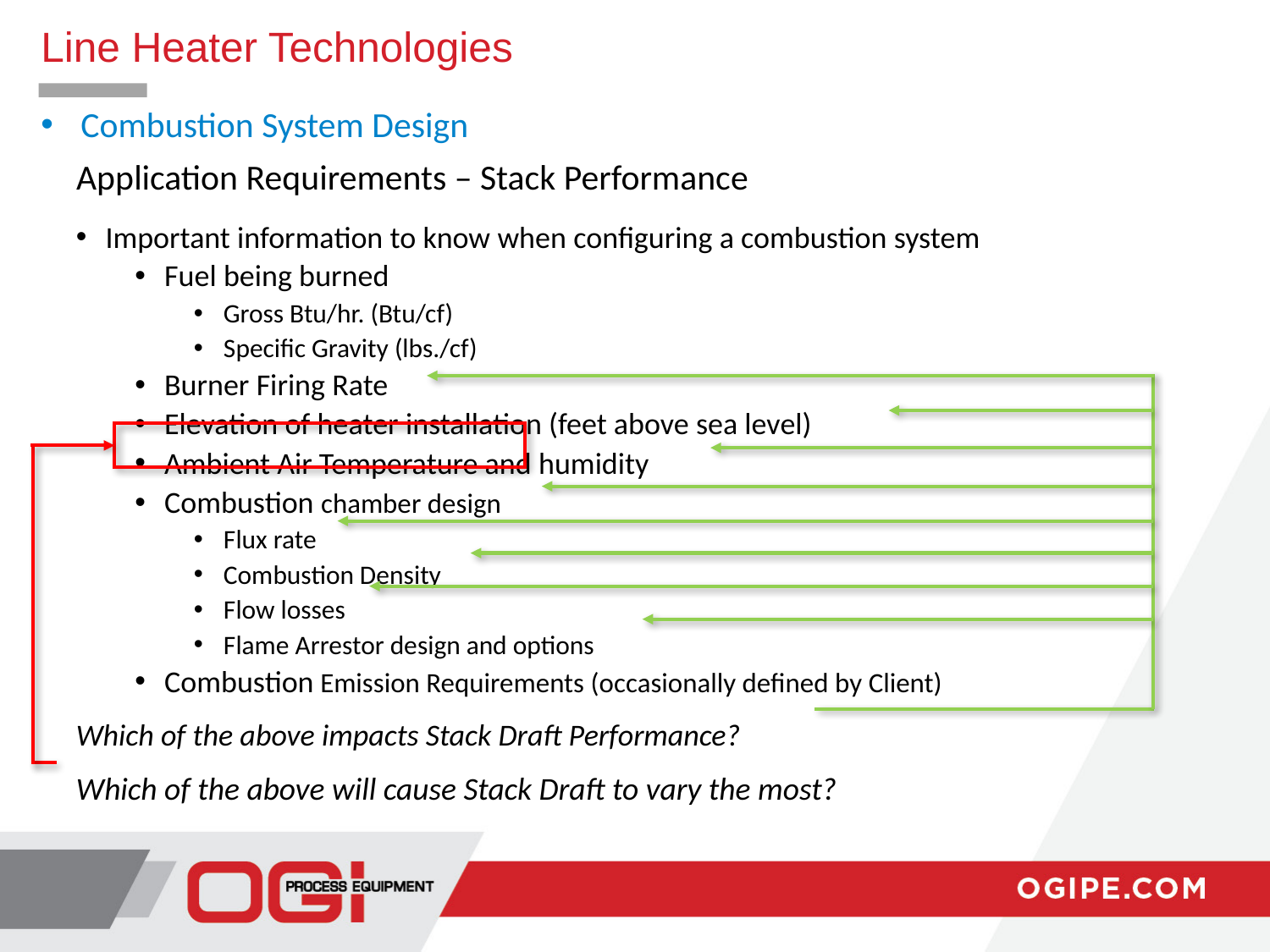

Line Heater Technologies

Combustion System Design
Application Requirements – Stack Performance
Important information to know when configuring a combustion system
Fuel being burned
Gross Btu/hr. (Btu/cf)
Specific Gravity (lbs./cf)
Burner Firing Rate
Elevation of heater installation (feet above sea level)
Ambient Air Temperature and humidity
Combustion chamber design
Flux rate
Combustion Density
Flow losses
Flame Arrestor design and options
Combustion Emission Requirements (occasionally defined by Client)
Which of the above impacts Stack Draft Performance?
Which of the above will cause Stack Draft to vary the most?